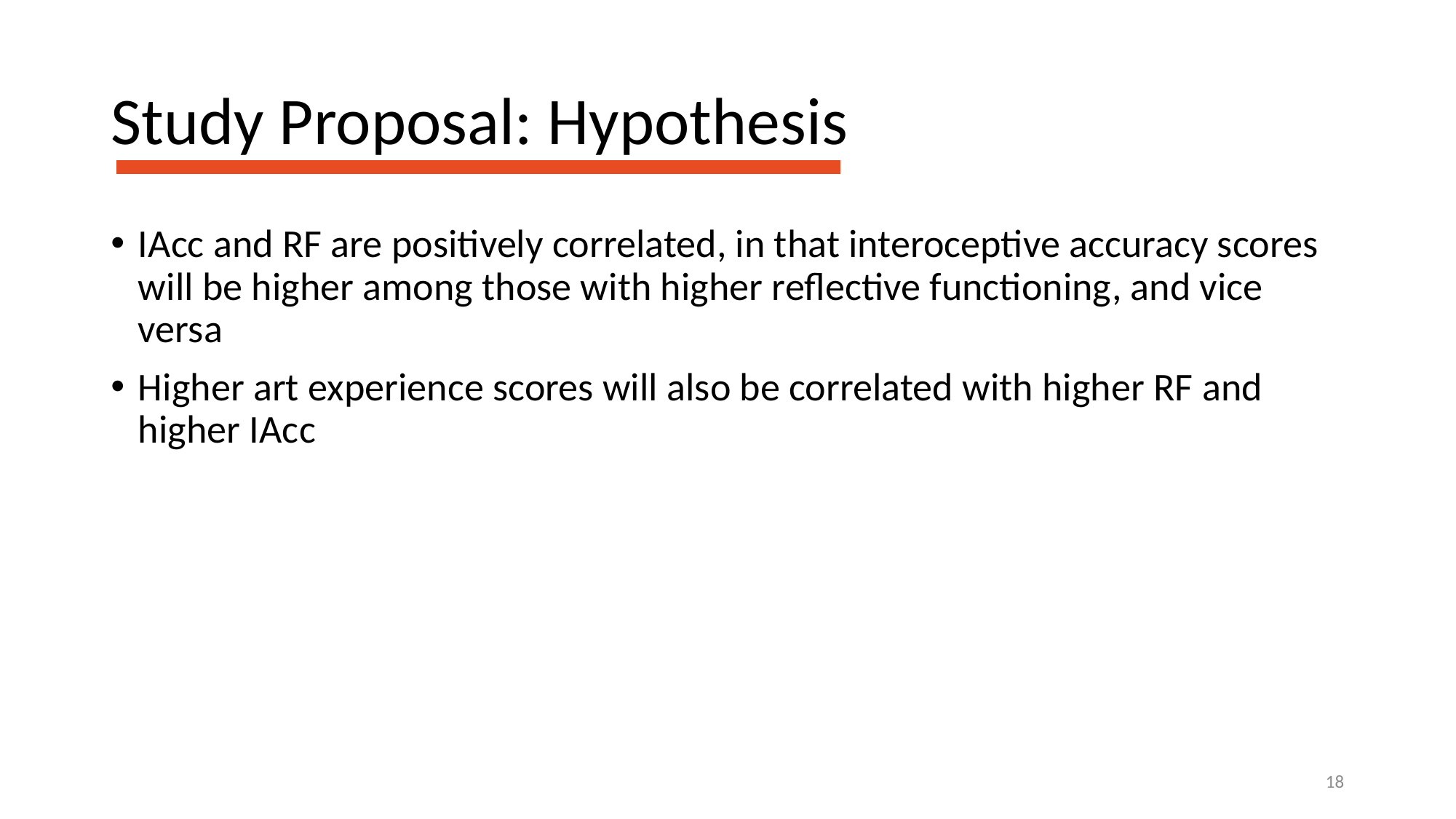

# Study Proposal: Hypothesis
IAcc and RF are positively correlated, in that interoceptive accuracy scores will be higher among those with higher reflective functioning, and vice versa
Higher art experience scores will also be correlated with higher RF and higher IAcc

18